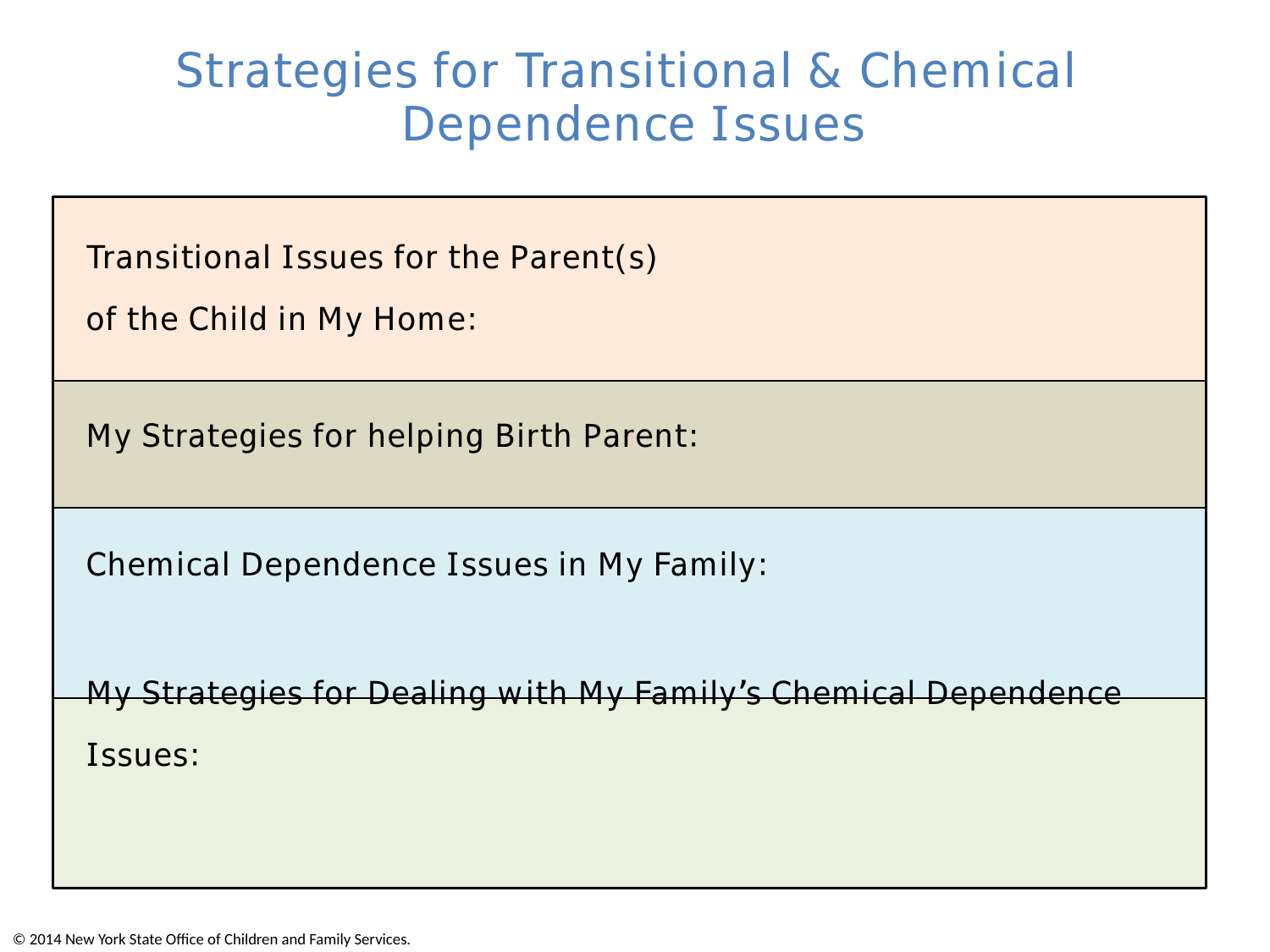

# Strategies for Transitional & Chemical Dependence Issues

Transitional Issues for the Parent(s)
of the Child in My Home:
My Strategies for helping Birth Parent:
Chemical Dependence Issues in My Family:
My Strategies for Dealing with My Family’s Chemical Dependence Issues:

© 2014 New York State Office of Children and Family Services.